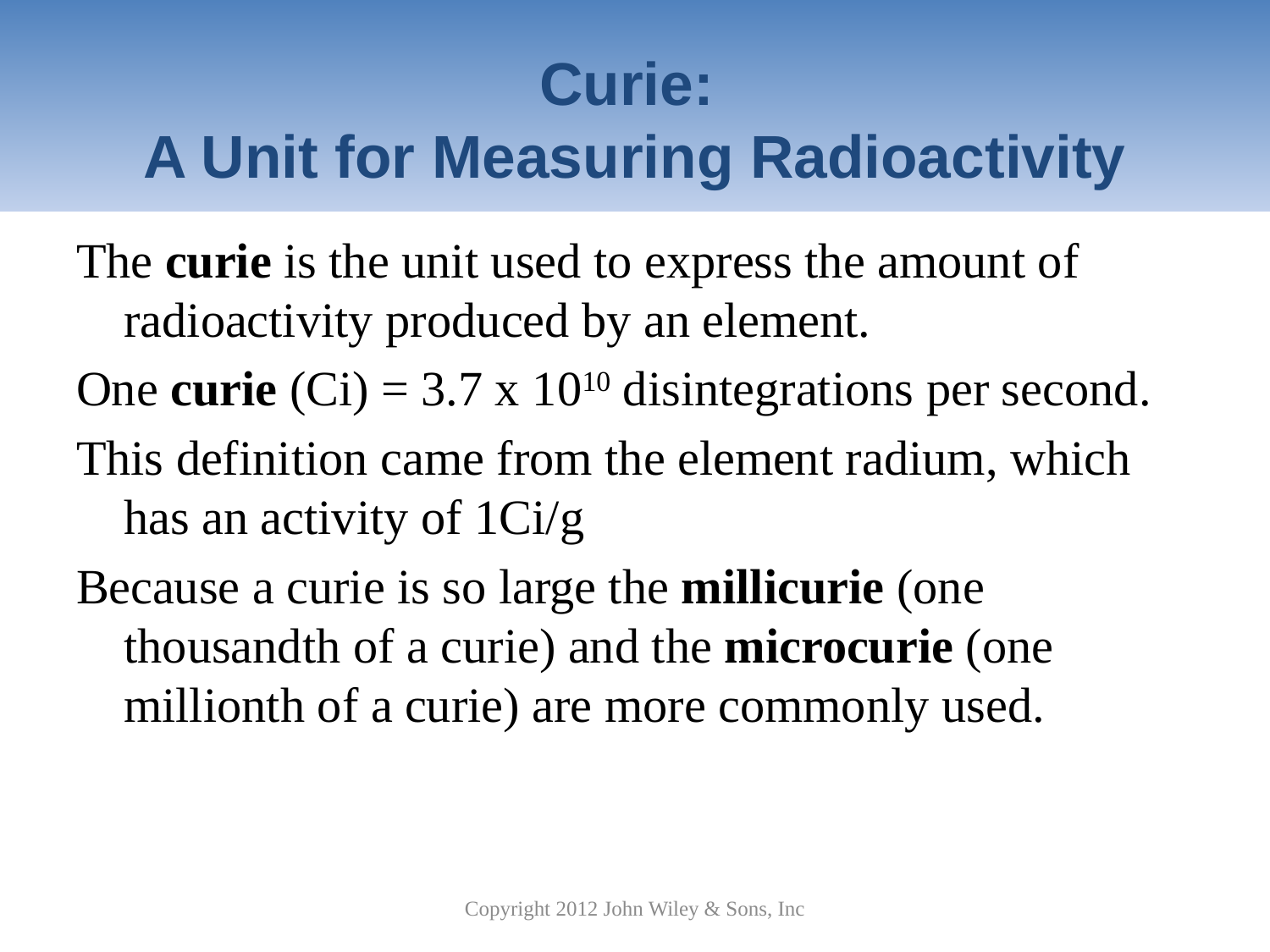

# Curie: A Unit for Measuring Radioactivity
The curie is the unit used to express the amount of radioactivity produced by an element.
One curie (Ci) = 3.7 x 1010 disintegrations per second.
This definition came from the element radium, which has an activity of 1Ci/g
Because a curie is so large the millicurie (one thousandth of a curie) and the microcurie (one millionth of a curie) are more commonly used.

Copyright 2012 John Wiley & Sons, Inc